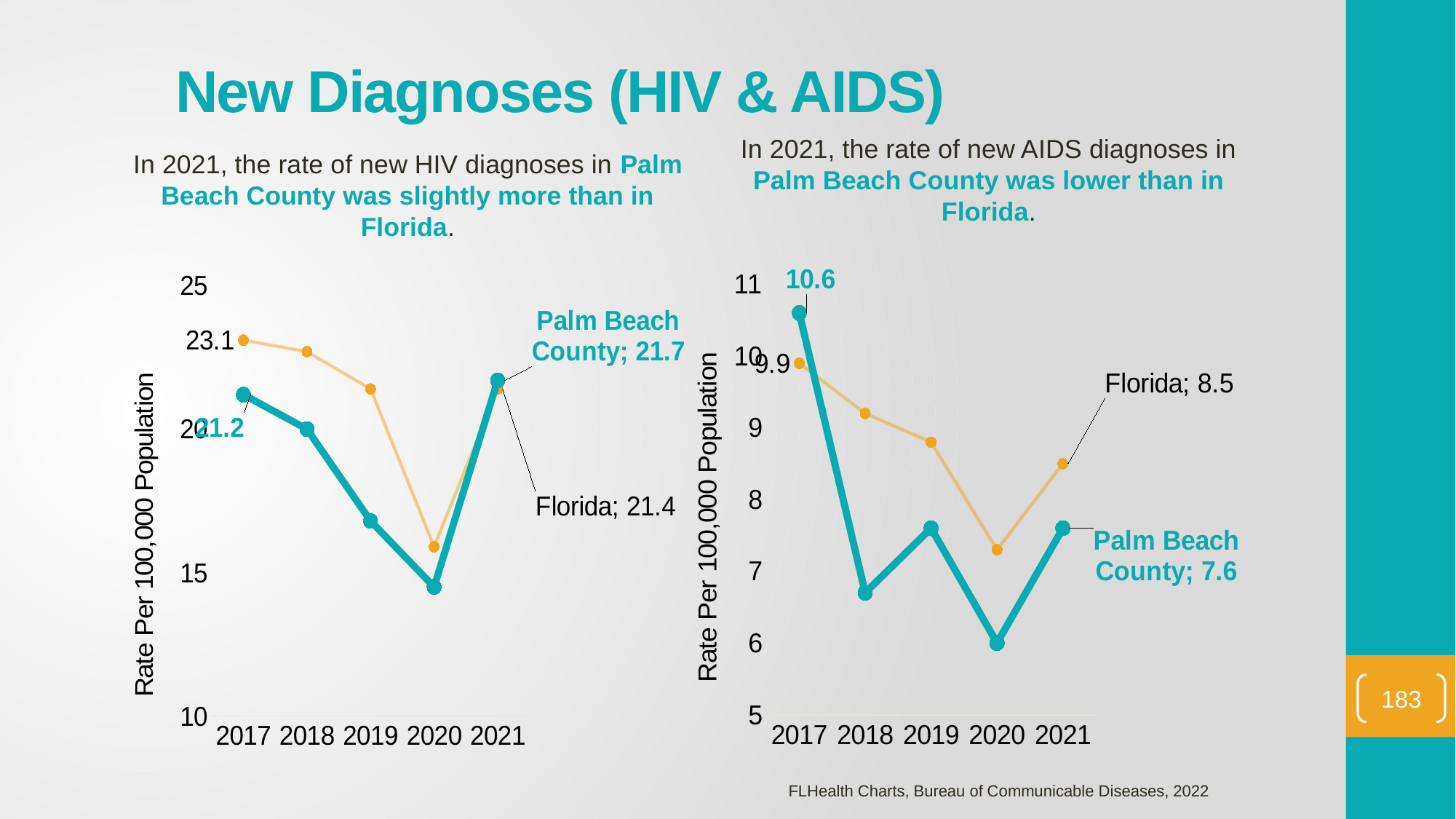

New Diagnoses (HIV & AIDS)
In 2021, the rate of new AIDS diagnoses in Palm Beach County was lower than in Florida.
In 2021, the rate of new HIV diagnoses in Palm Beach County was slightly more than in Florida.

### Chart

| Category | Florida | Palm Beach County |
|---|---|---|
| 2017 | 9.9 | 10.6 |
| 2018 | 9.2 | 6.7 |
| 2019 | 8.8 | 7.6 |
| 2020 | 7.3 | 6.0 |
| 2021 | 8.5 | 7.6 |

### Chart

| Category | Florida | Palm Beach County |
|---|---|---|
| 2017 | 23.1 | 21.2 |
| 2018 | 22.7 | 20.0 |
| 2019 | 21.4 | 16.8 |
| 2020 | 15.9 | 14.5 |
| 2021 | 21.4 | 21.7 |
183
FLHealth Charts, Bureau of Communicable Diseases, 2022